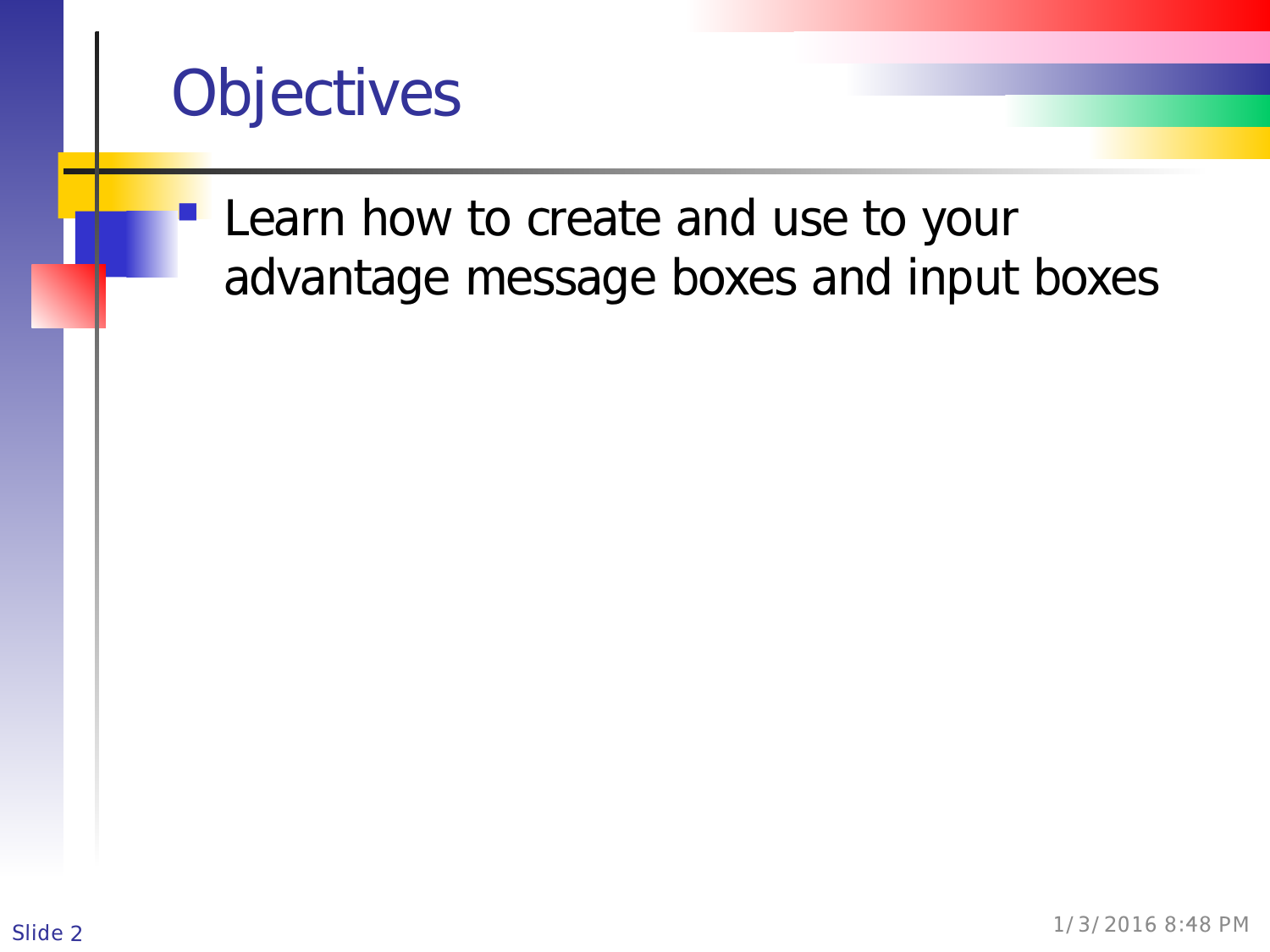

# Objectives
Learn how to create and use to your advantage message boxes and input boxes

1/3/2016 8:48 PM